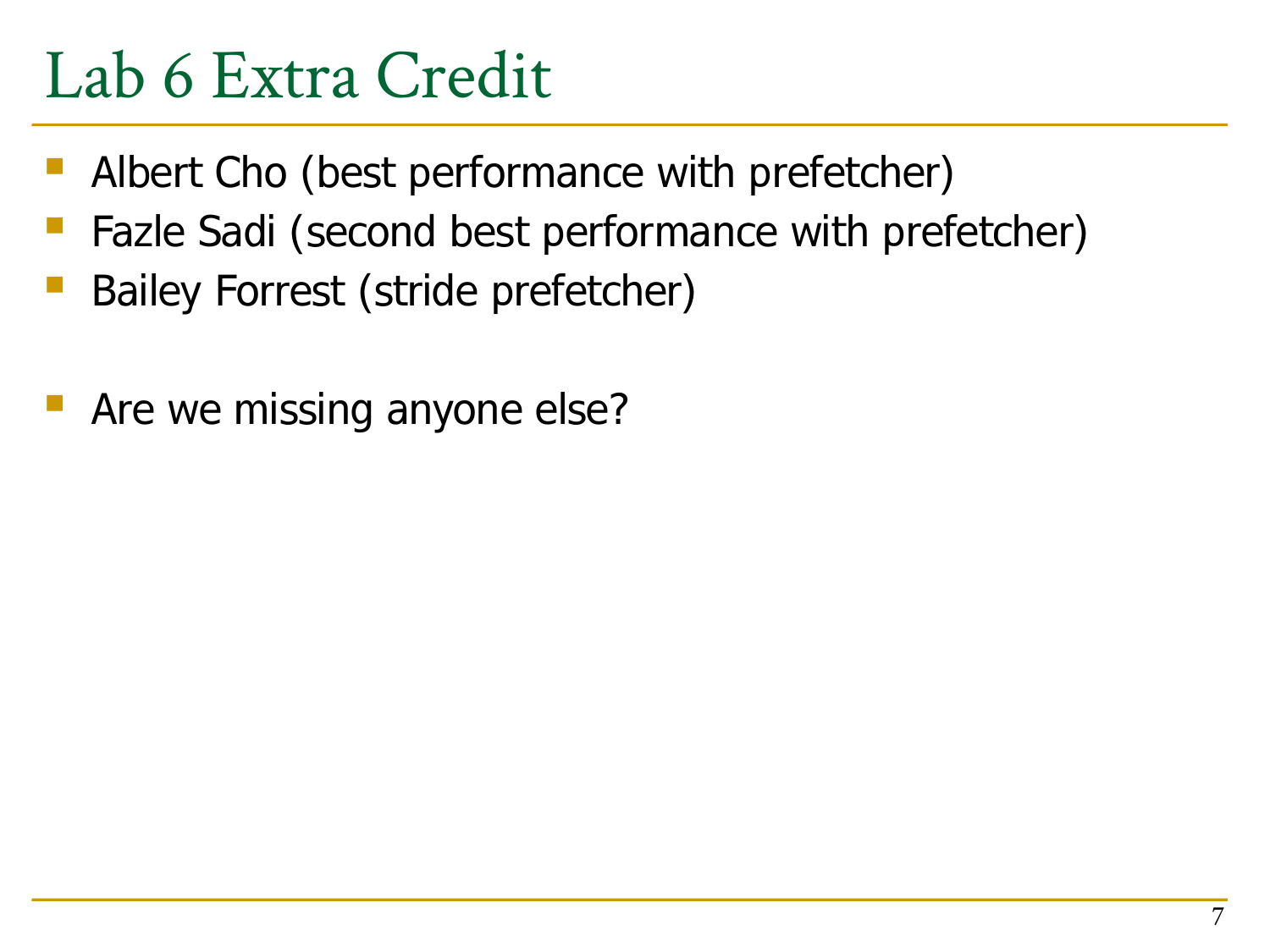

# Lab 6 Extra Credit
Albert Cho (best performance with prefetcher)
Fazle Sadi (second best performance with prefetcher)
Bailey Forrest (stride prefetcher)

Are we missing anyone else?

7